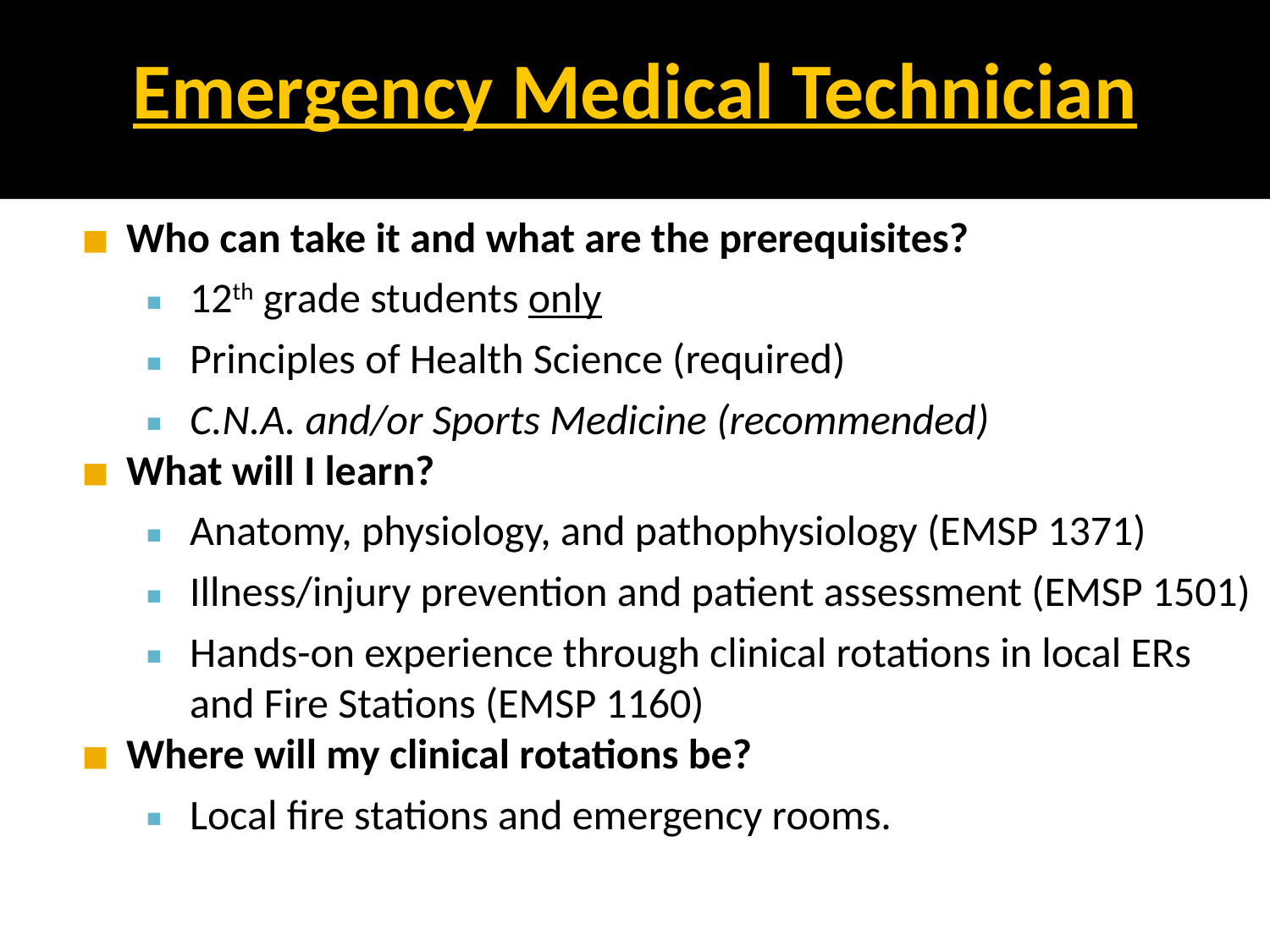

# Emergency Medical Technician
Who can take it and what are the prerequisites?
12th grade students only
Principles of Health Science (required)
C.N.A. and/or Sports Medicine (recommended)
What will I learn?
Anatomy, physiology, and pathophysiology (EMSP 1371)
Illness/injury prevention and patient assessment (EMSP 1501)
Hands-on experience through clinical rotations in local ERs and Fire Stations (EMSP 1160)
Where will my clinical rotations be?
Local fire stations and emergency rooms.